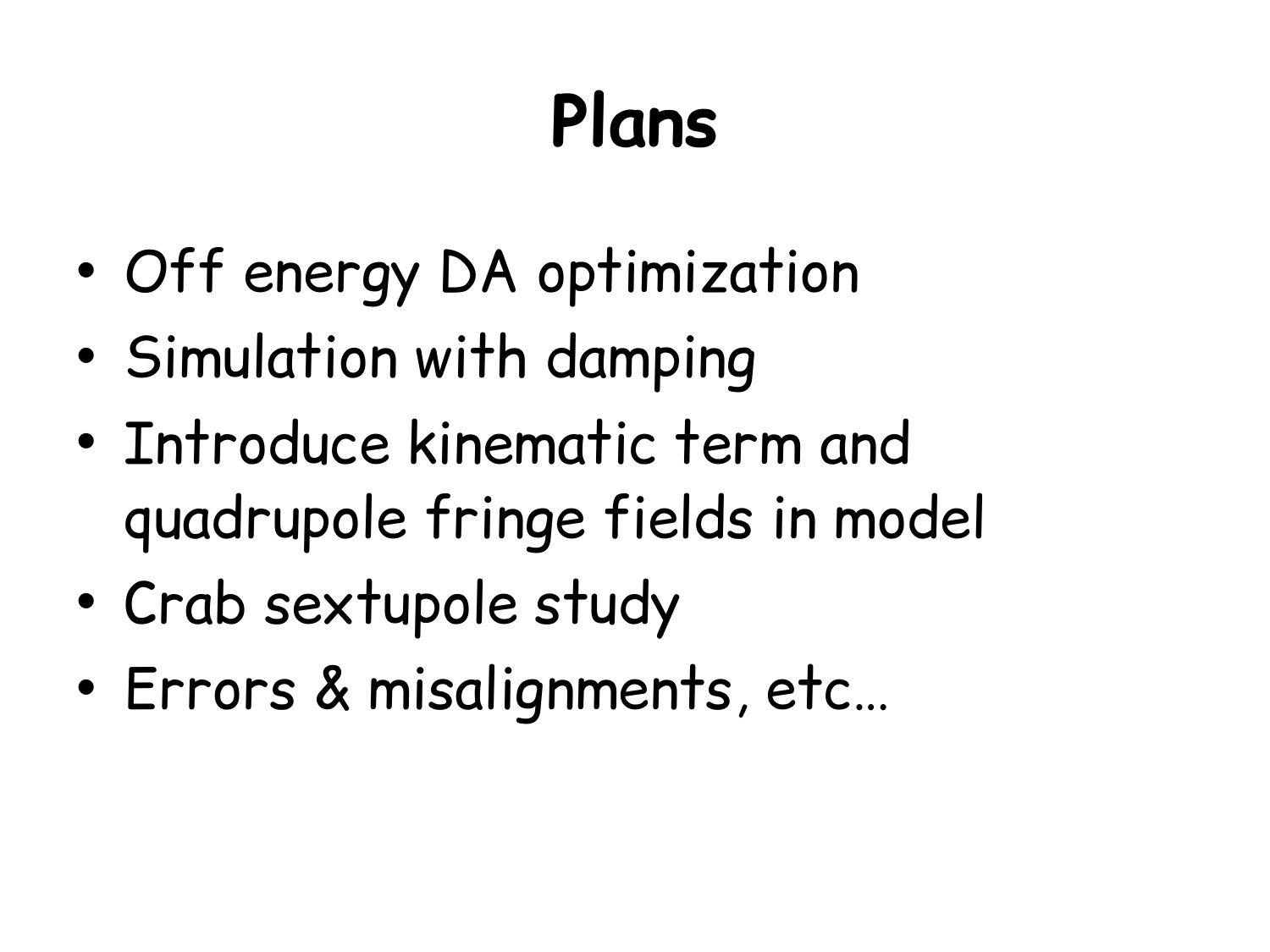

# Plans
Off energy DA optimization
Simulation with damping
Introduce kinematic term and quadrupole fringe fields in model
Crab sextupole study
Errors & misalignments, etc…